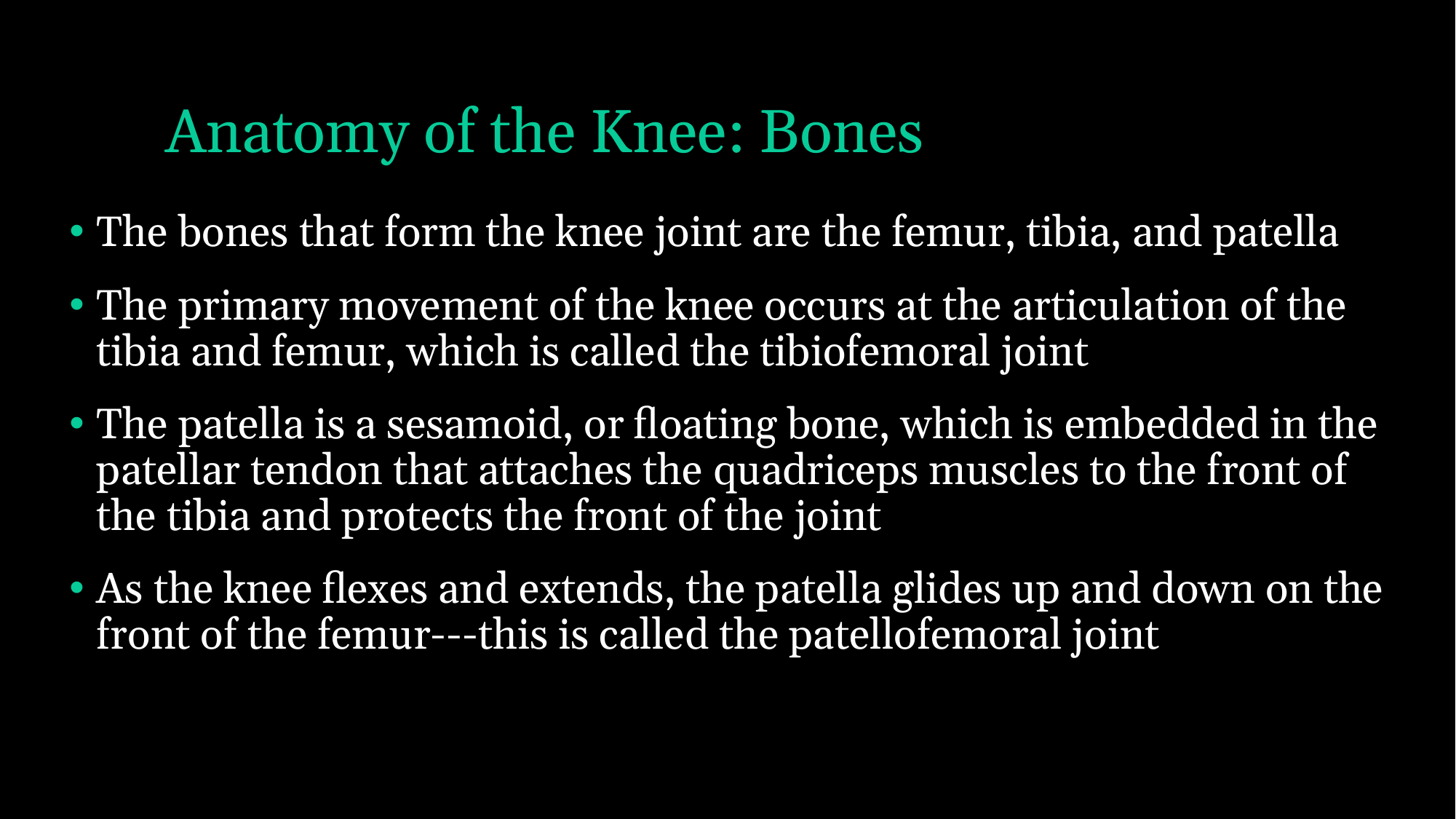

# Anatomy of the Knee: Bones
The bones that form the knee joint are the femur, tibia, and patella
The primary movement of the knee occurs at the articulation of the tibia and femur, which is called the tibiofemoral joint
The patella is a sesamoid, or floating bone, which is embedded in the patellar tendon that attaches the quadriceps muscles to the front of the tibia and protects the front of the joint
As the knee flexes and extends, the patella glides up and down on the front of the femur---this is called the patellofemoral joint